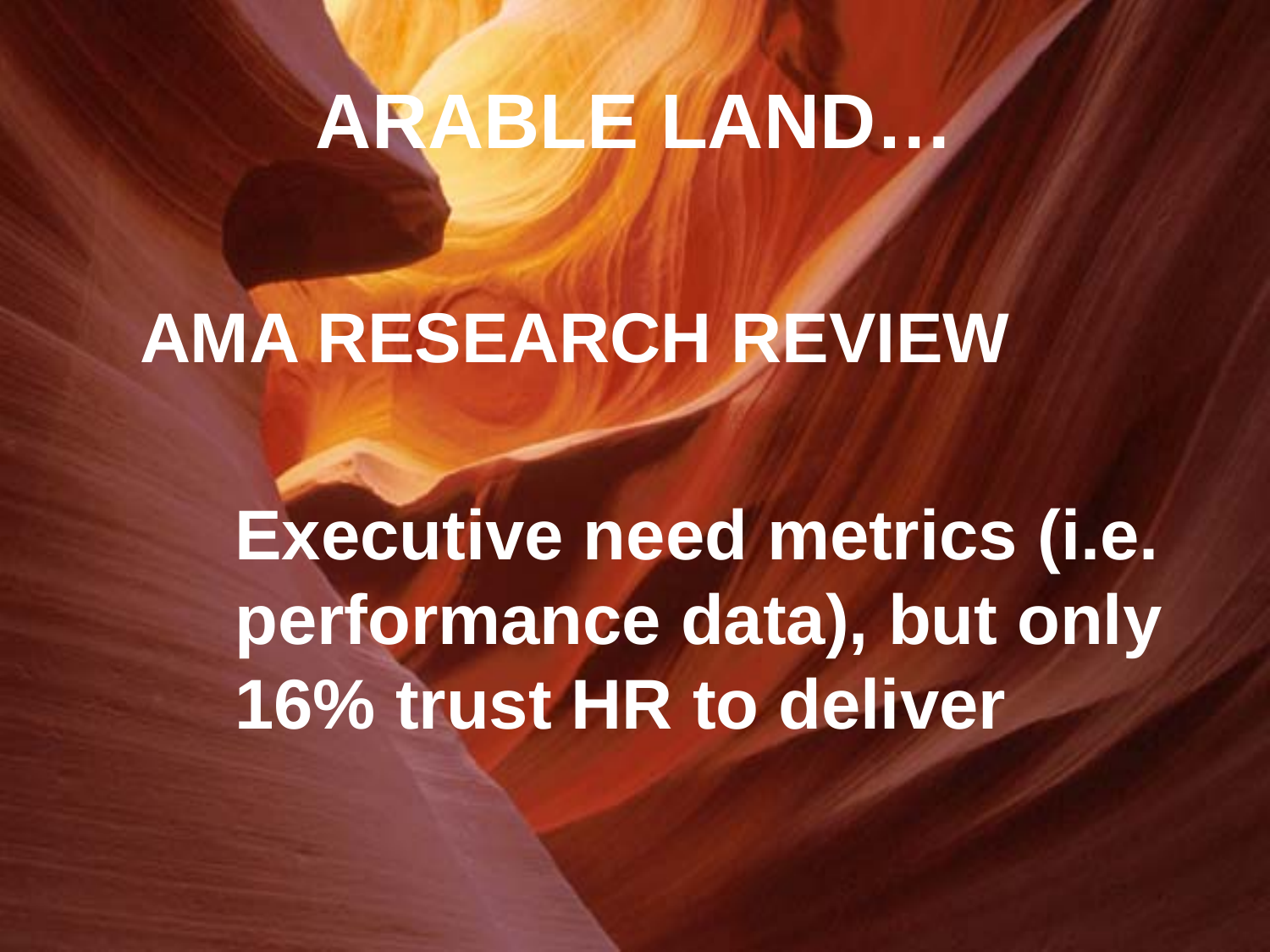

# ARABLE LAND…
AMA RESEARCH REVIEW

	Executive need metrics (i.e. performance data), but only 16% trust HR to deliver